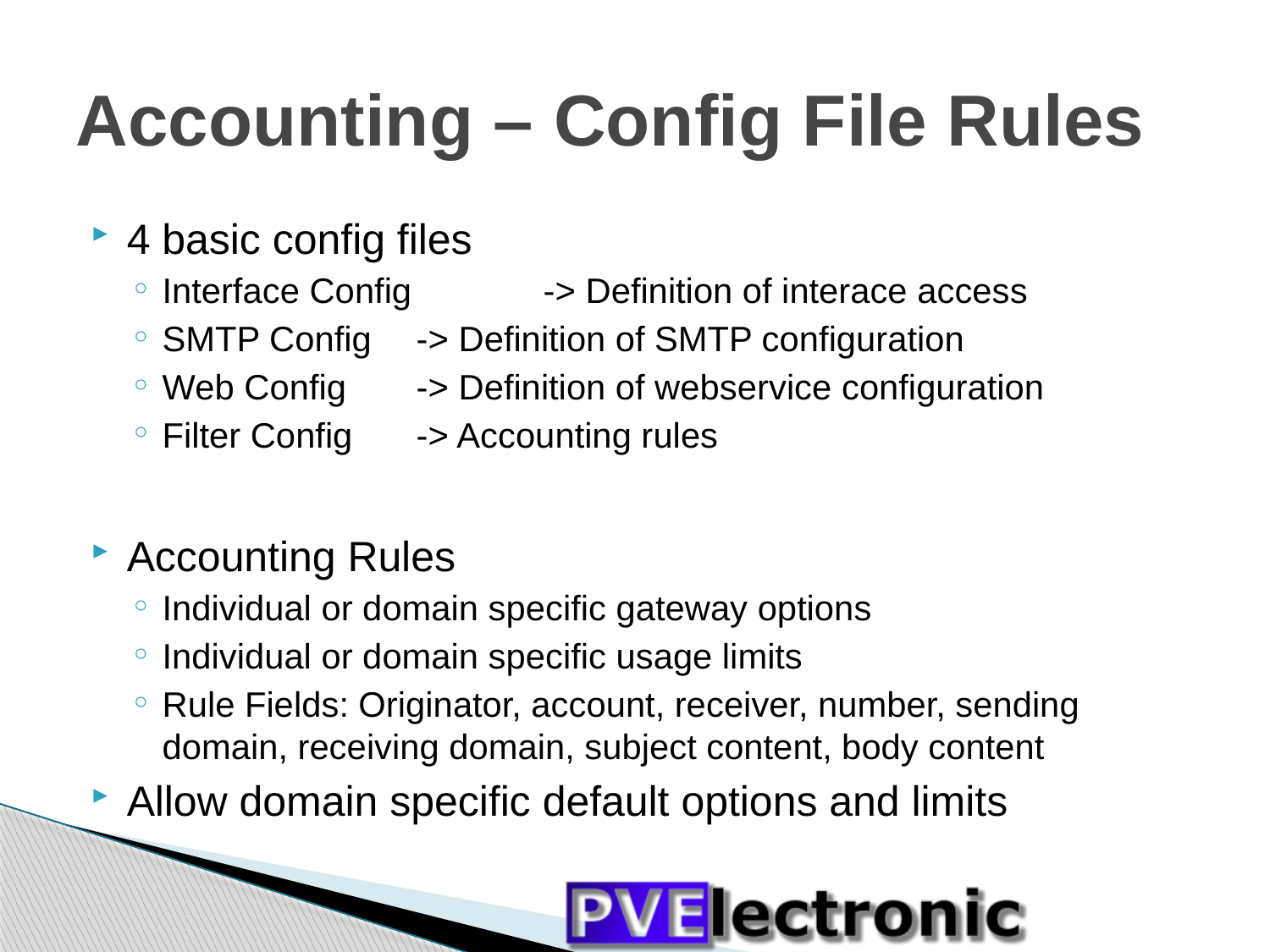

# Accounting – Config File Rules
4 basic config files
Interface Config 	-> Definition of interace access
SMTP Config 	-> Definition of SMTP configuration
Web Config	-> Definition of webservice configuration
Filter Config 	-> Accounting rules

Accounting Rules
Individual or domain specific gateway options
Individual or domain specific usage limits
Rule Fields: Originator, account, receiver, number, sending domain, receiving domain, subject content, body content
Allow domain specific default options and limits